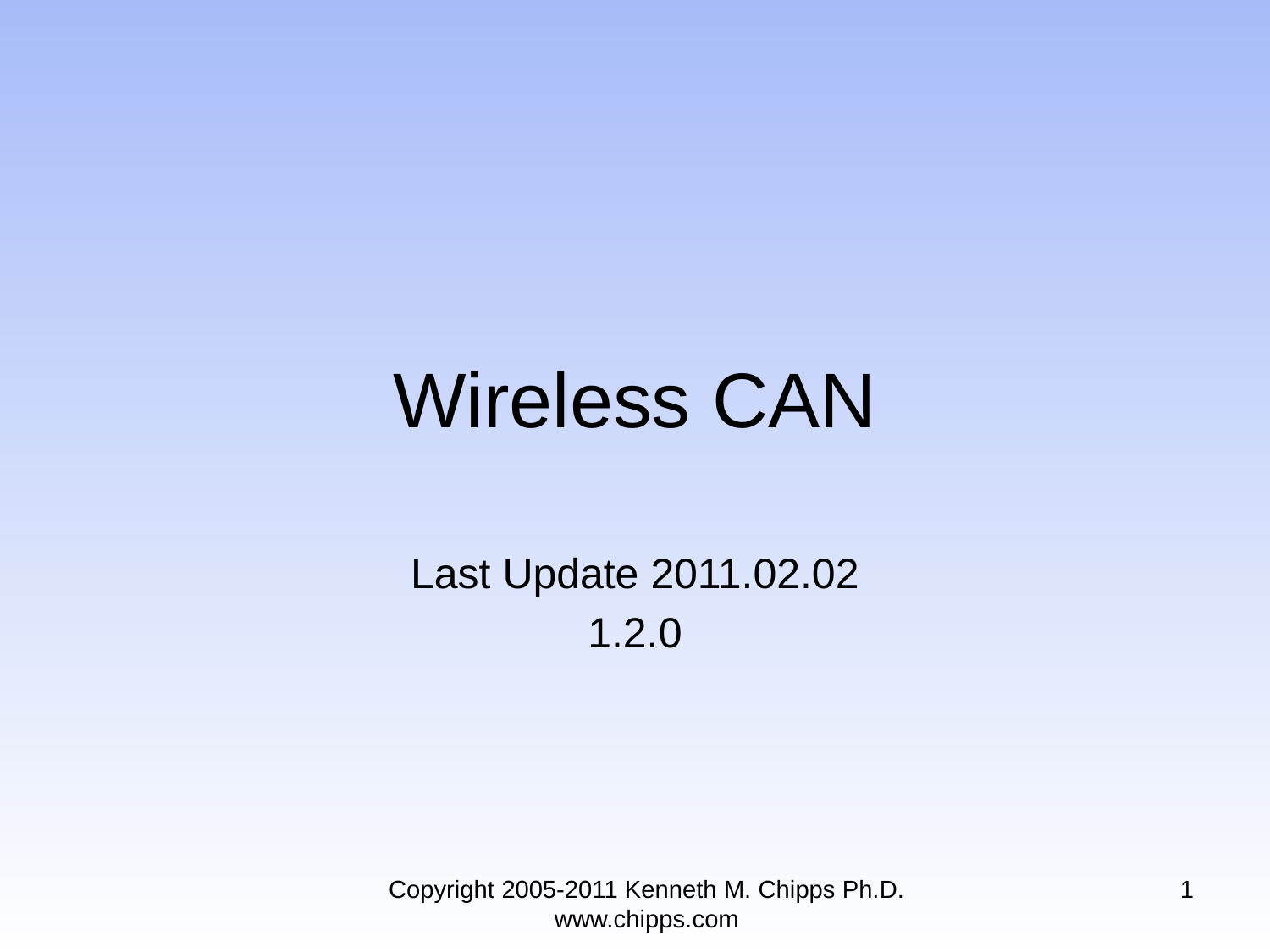

# Wireless CAN
Last Update 2011.02.02
1.2.0
Copyright 2005-2011 Kenneth M. Chipps Ph.D. www.chipps.com
1